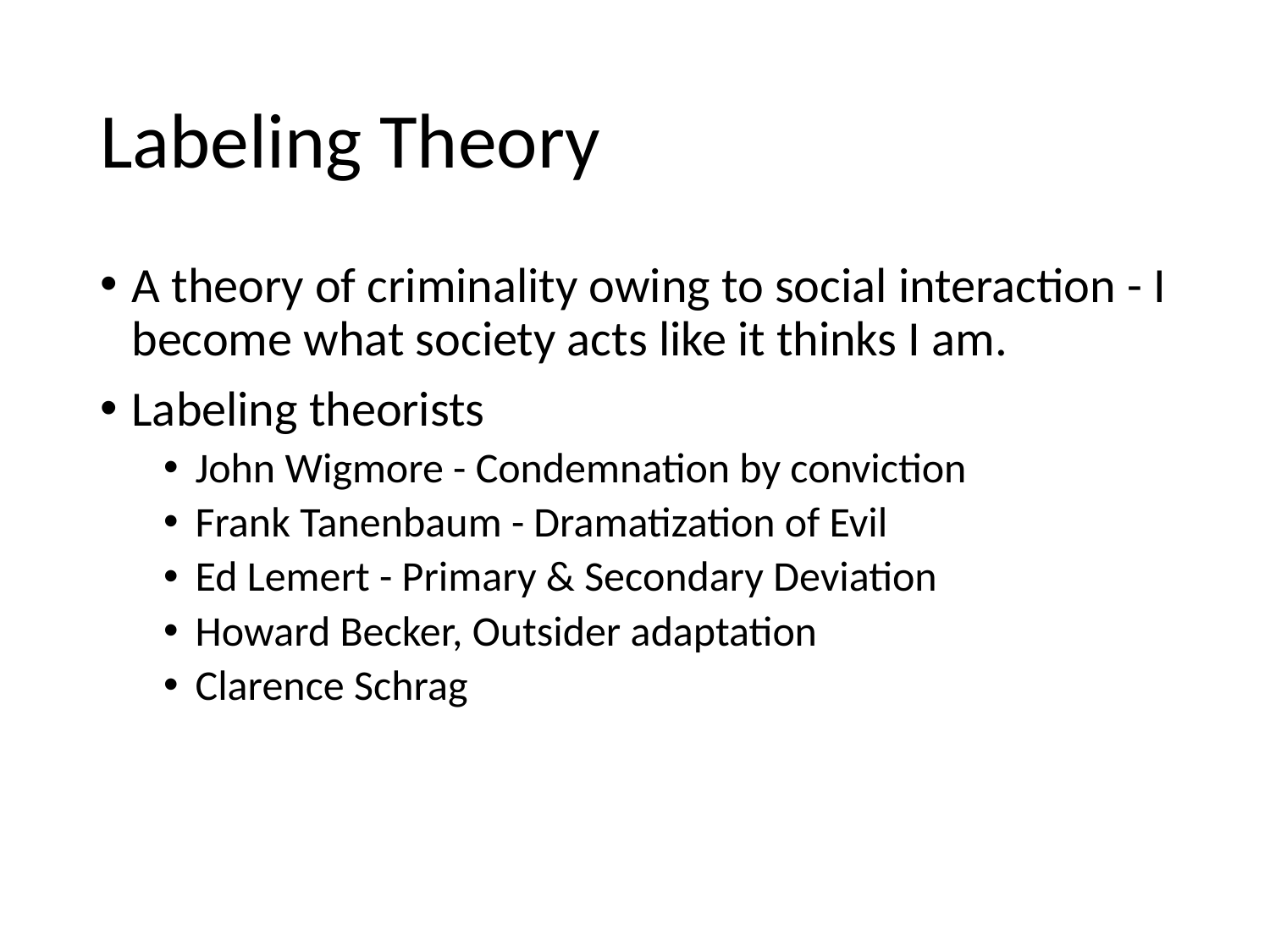

# Labeling Theory
A theory of criminality owing to social interaction - I become what society acts like it thinks I am.
Labeling theorists
John Wigmore - Condemnation by conviction
Frank Tanenbaum - Dramatization of Evil
Ed Lemert - Primary & Secondary Deviation
Howard Becker, Outsider adaptation
Clarence Schrag